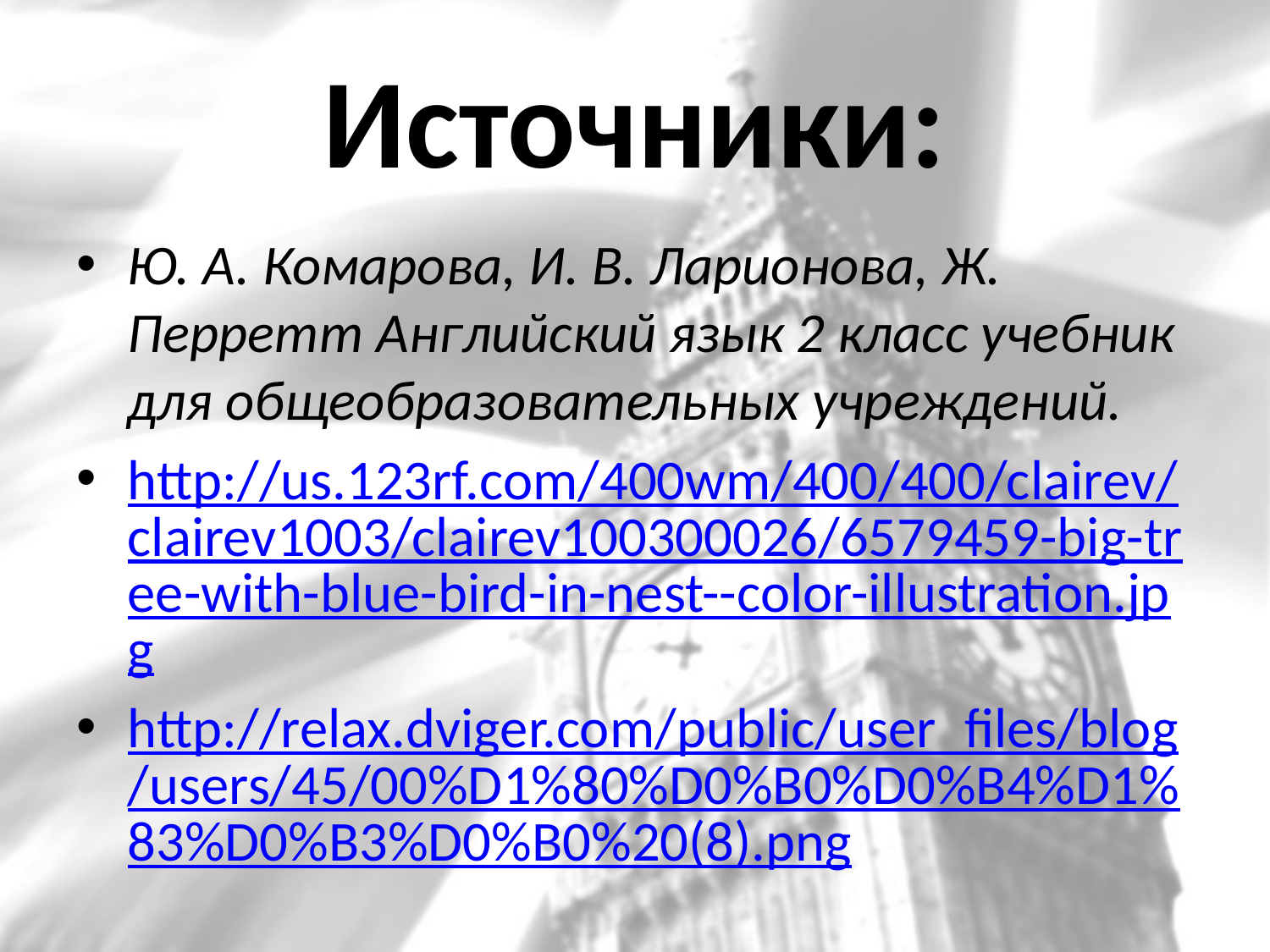

# Источники:
Ю. А. Комарова, И. В. Ларионова, Ж. Перретт Английский язык 2 класс учебник для общеобразовательных учреждений.
http://us.123rf.com/400wm/400/400/clairev/clairev1003/clairev100300026/6579459-big-tree-with-blue-bird-in-nest--color-illustration.jpg
http://relax.dviger.com/public/user_files/blog/users/45/00%D1%80%D0%B0%D0%B4%D1%83%D0%B3%D0%B0%20(8).png